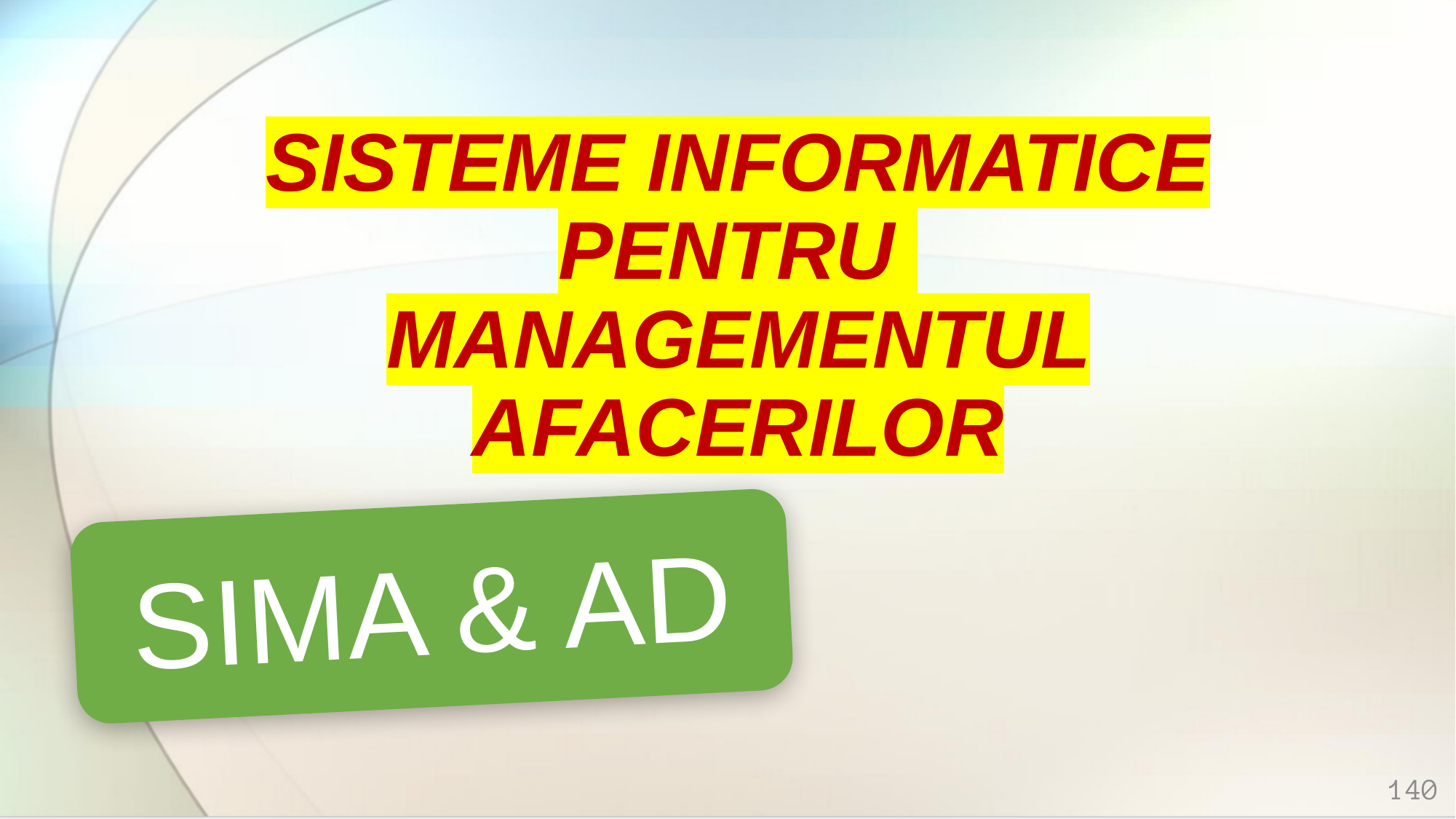

# SISTEME INFORMATICE PENTRU MANAGEMENTUL AFACERILOR
SIMA & AD
140